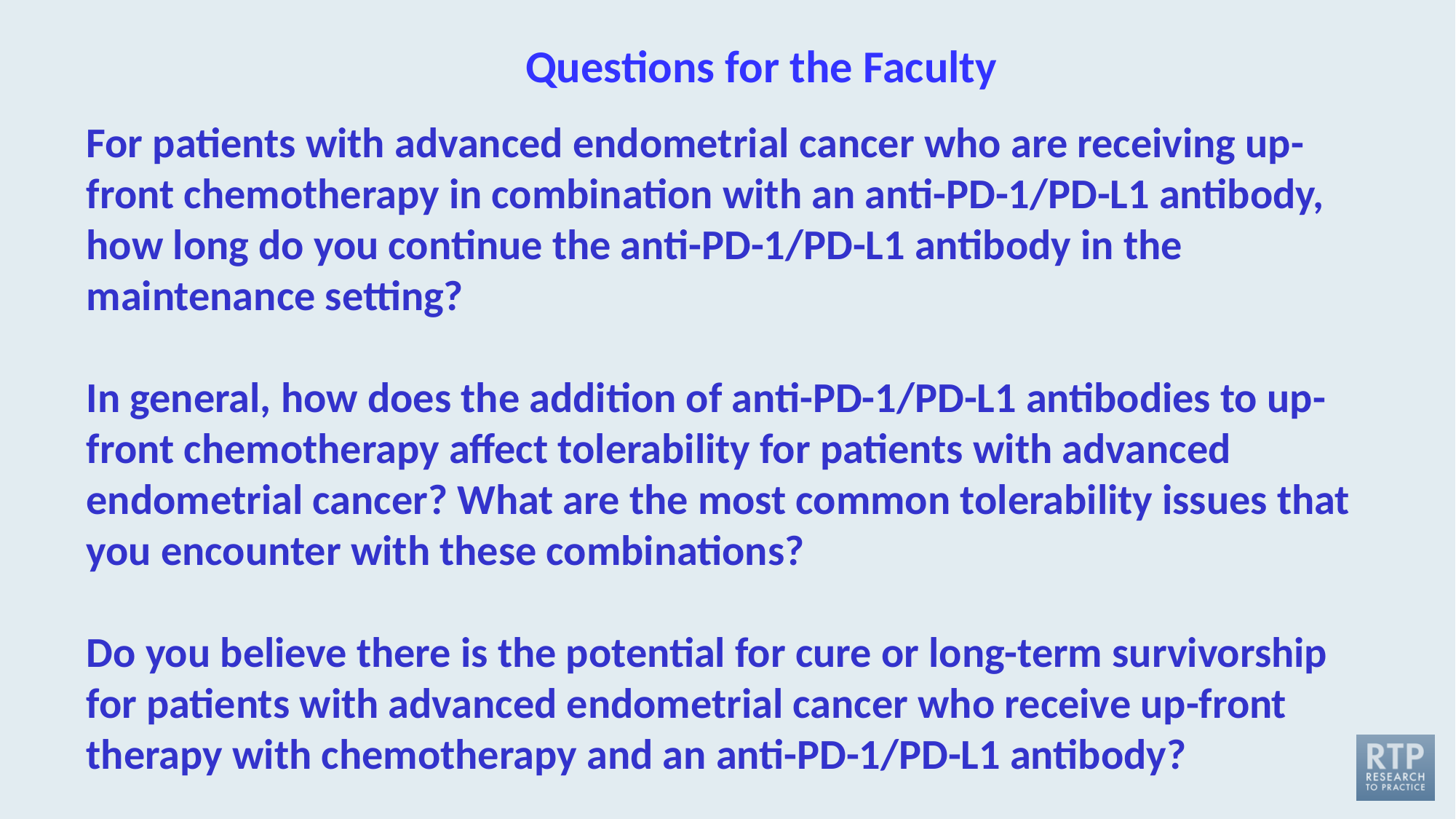

# Questions for the Faculty
For patients with advanced endometrial cancer who are receiving up-front chemotherapy in combination with an anti-PD-1/PD-L1 antibody, how long do you continue the anti-PD-1/PD-L1 antibody in the maintenance setting?

In general, how does the addition of anti-PD-1/PD-L1 antibodies to up-front chemotherapy affect tolerability for patients with advanced endometrial cancer? What are the most common tolerability issues that you encounter with these combinations?

Do you believe there is the potential for cure or long-term survivorship for patients with advanced endometrial cancer who receive up-front therapy with chemotherapy and an anti-PD-1/PD-L1 antibody?